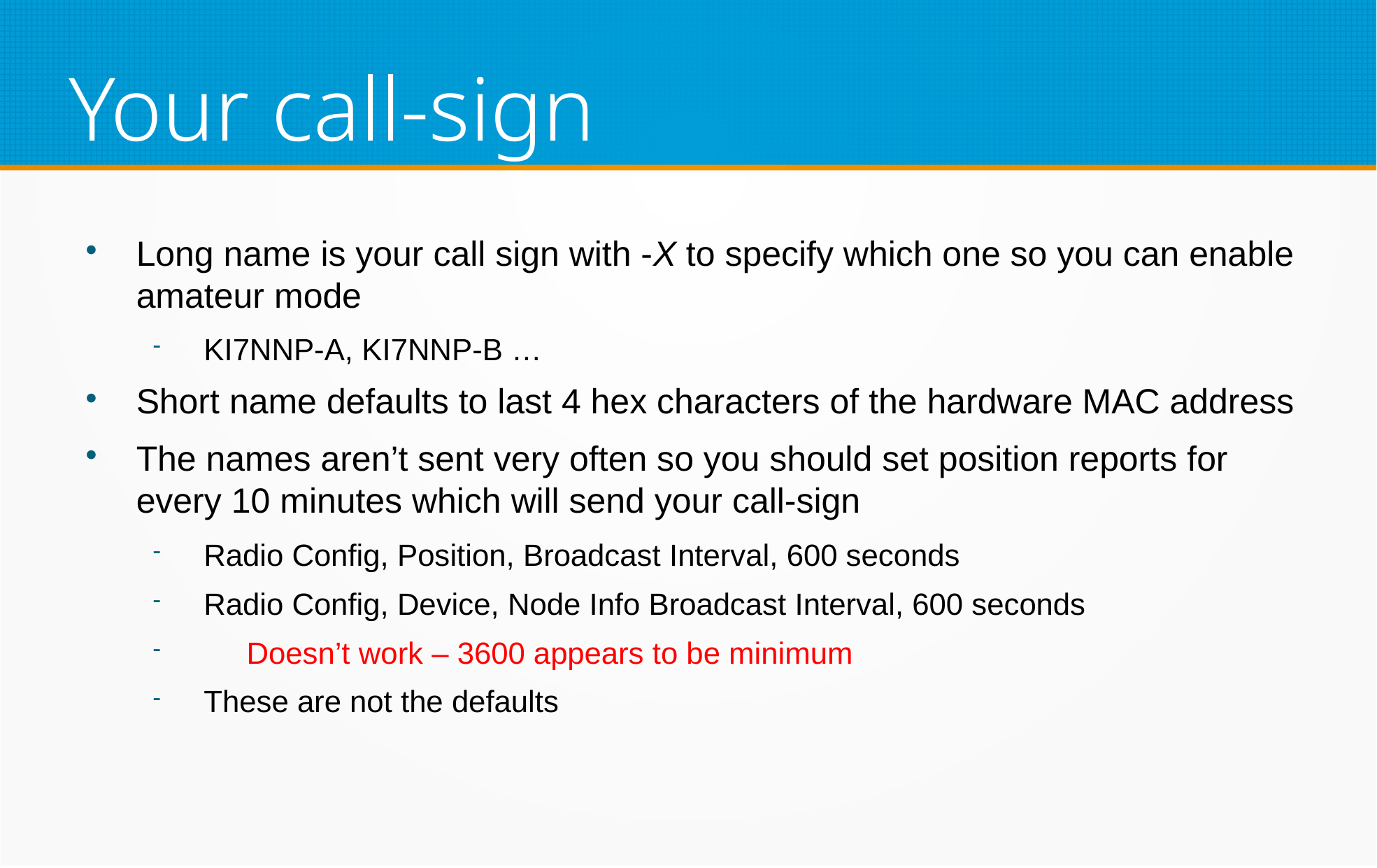

Your call-sign
Long name is your call sign with -X to specify which one so you can enable amateur mode
KI7NNP-A, KI7NNP-B …
Short name defaults to last 4 hex characters of the hardware MAC address
The names aren’t sent very often so you should set position reports for every 10 minutes which will send your call-sign
Radio Config, Position, Broadcast Interval, 600 seconds
Radio Config, Device, Node Info Broadcast Interval, 600 seconds
     Doesn’t work – 3600 appears to be minimum
These are not the defaults